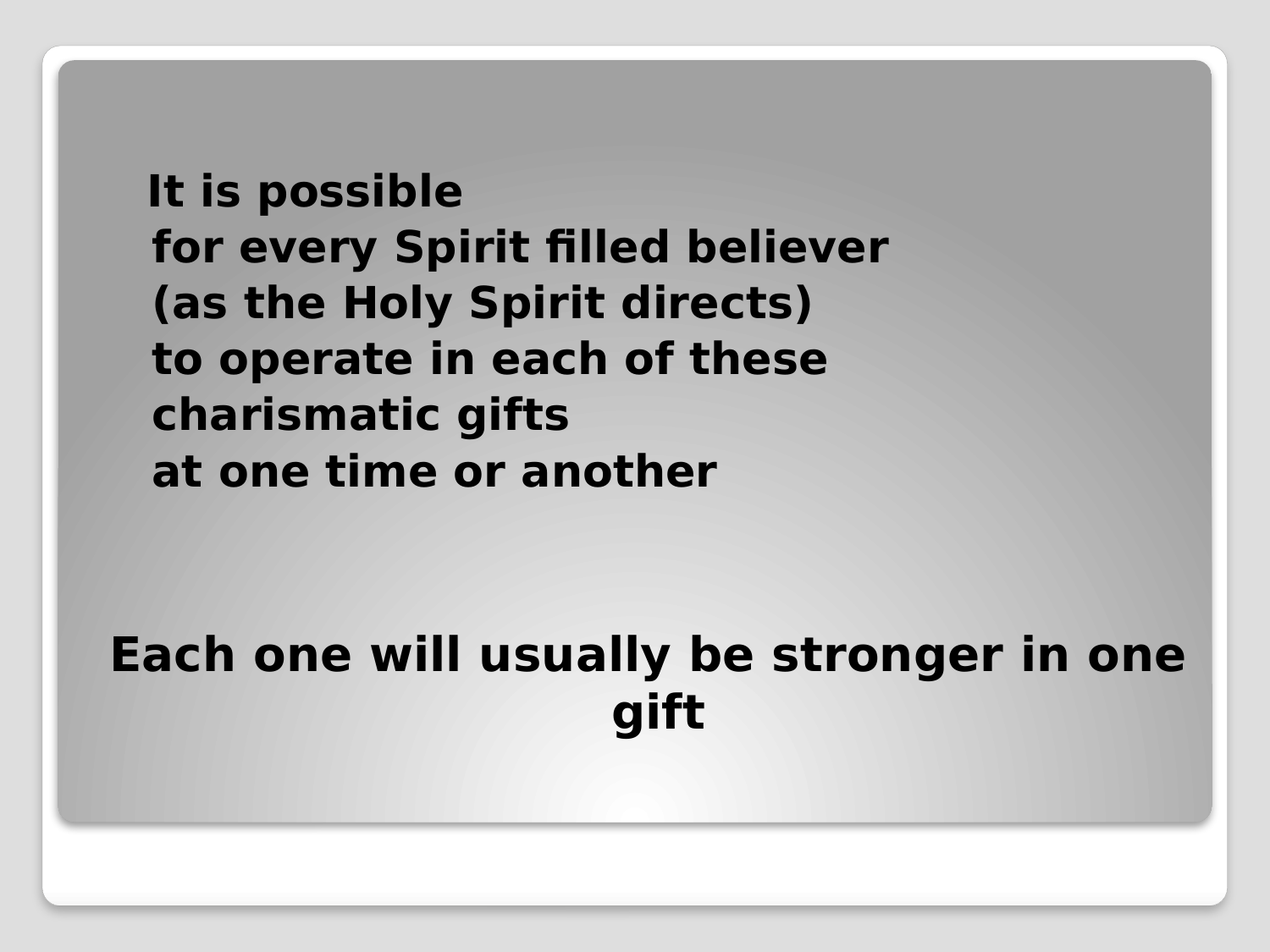

It is possible
    for every Spirit filled believer
    (as the Holy Spirit directs)
    to operate in each of these
    charismatic gifts
    at one time or another

 Each one will usually be stronger in one gift